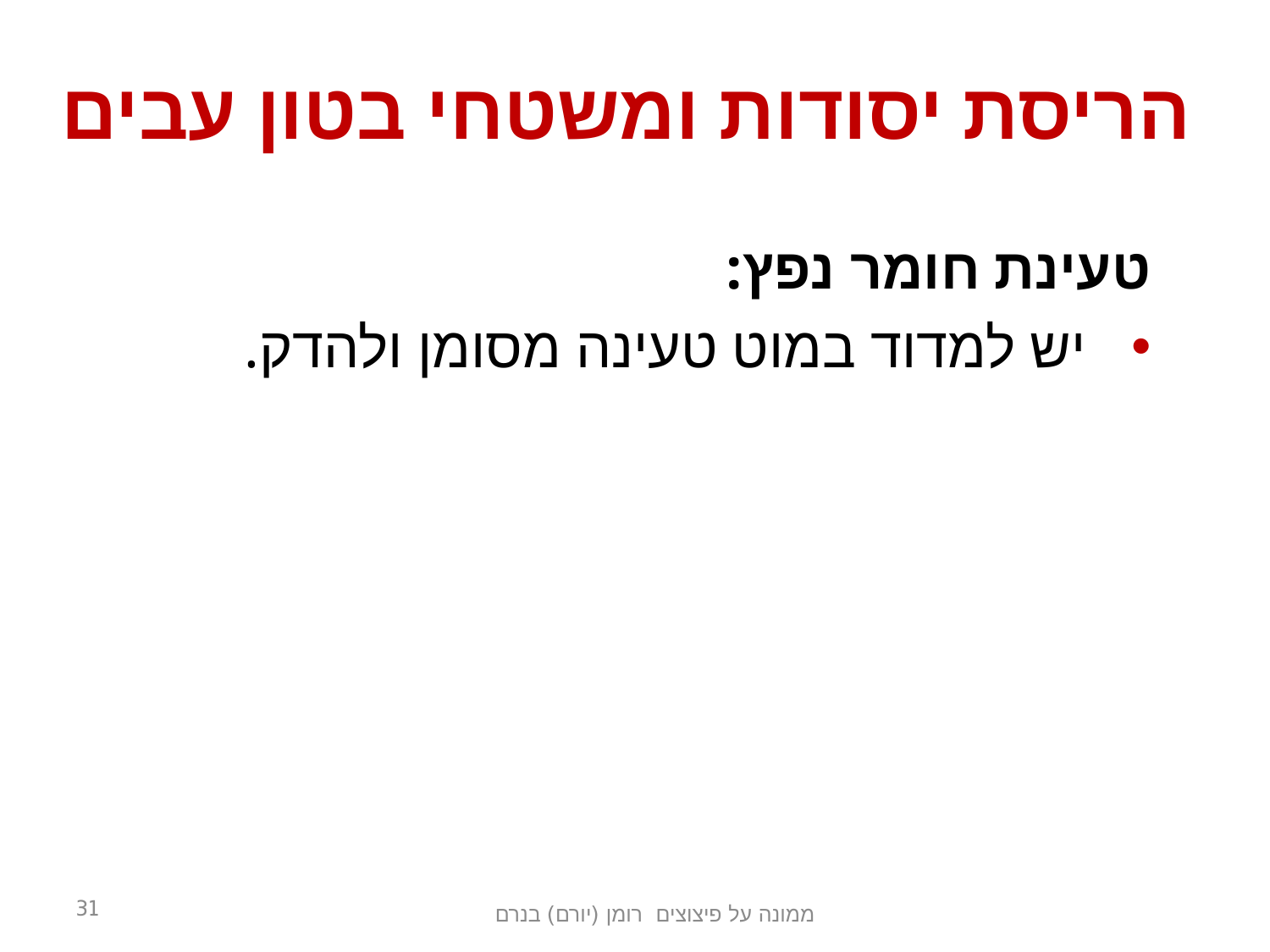

# הריסת יסודות ומשטחי בטון עבים
טעינת חומר נפץ:
יש למדוד במוט טעינה מסומן ולהדק.
31
ממונה על פיצוצים  רומן (יורם) בנרם